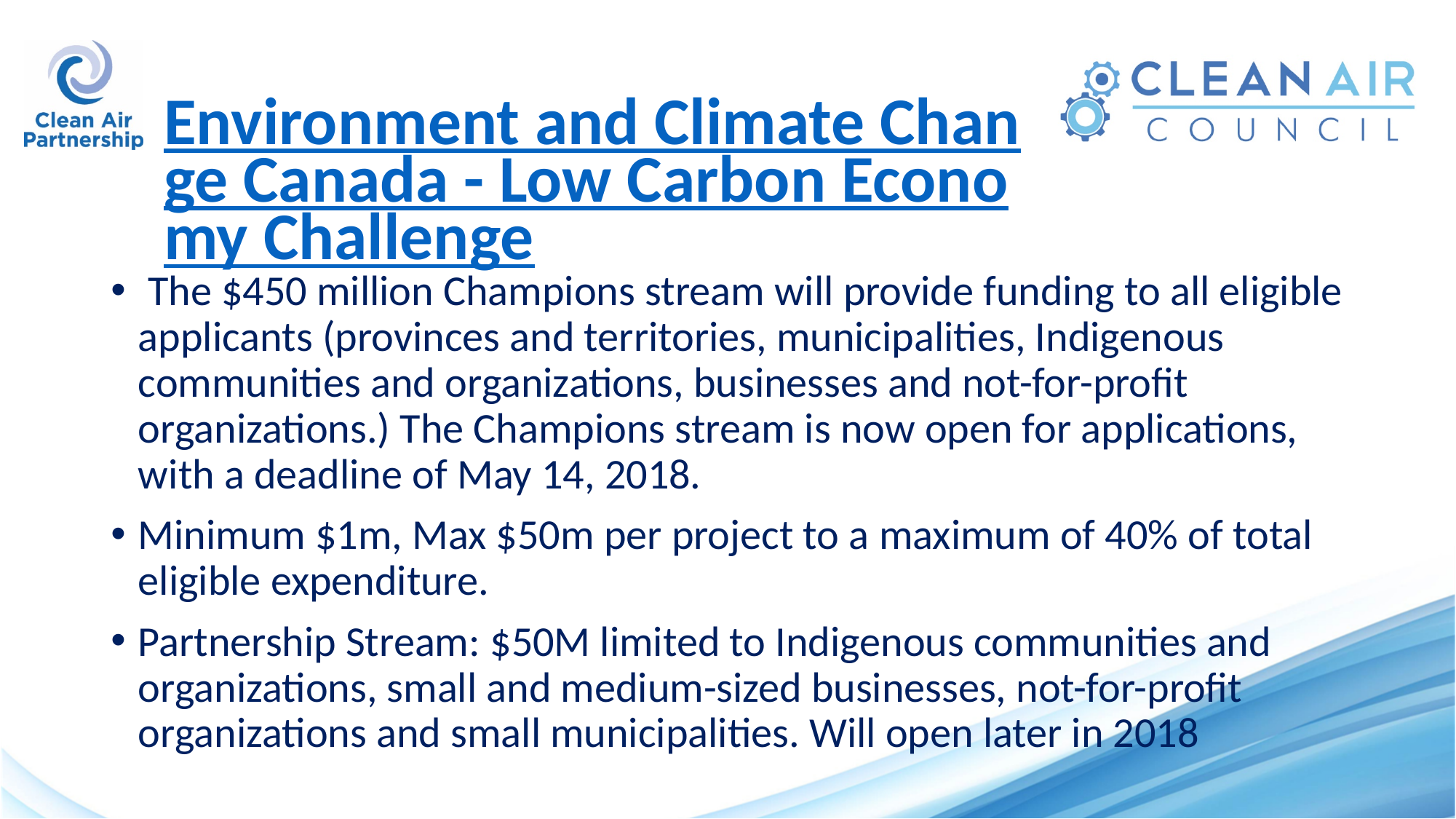

# Environment and Climate Change Canada - Low Carbon Economy Challenge
 The $450 million Champions stream will provide funding to all eligible applicants (provinces and territories, municipalities, Indigenous communities and organizations, businesses and not-for-profit organizations.) The Champions stream is now open for applications, with a deadline of May 14, 2018.
Minimum $1m, Max $50m per project to a maximum of 40% of total eligible expenditure.
Partnership Stream: $50M limited to Indigenous communities and organizations, small and medium-sized businesses, not-for-profit organizations and small municipalities. Will open later in 2018